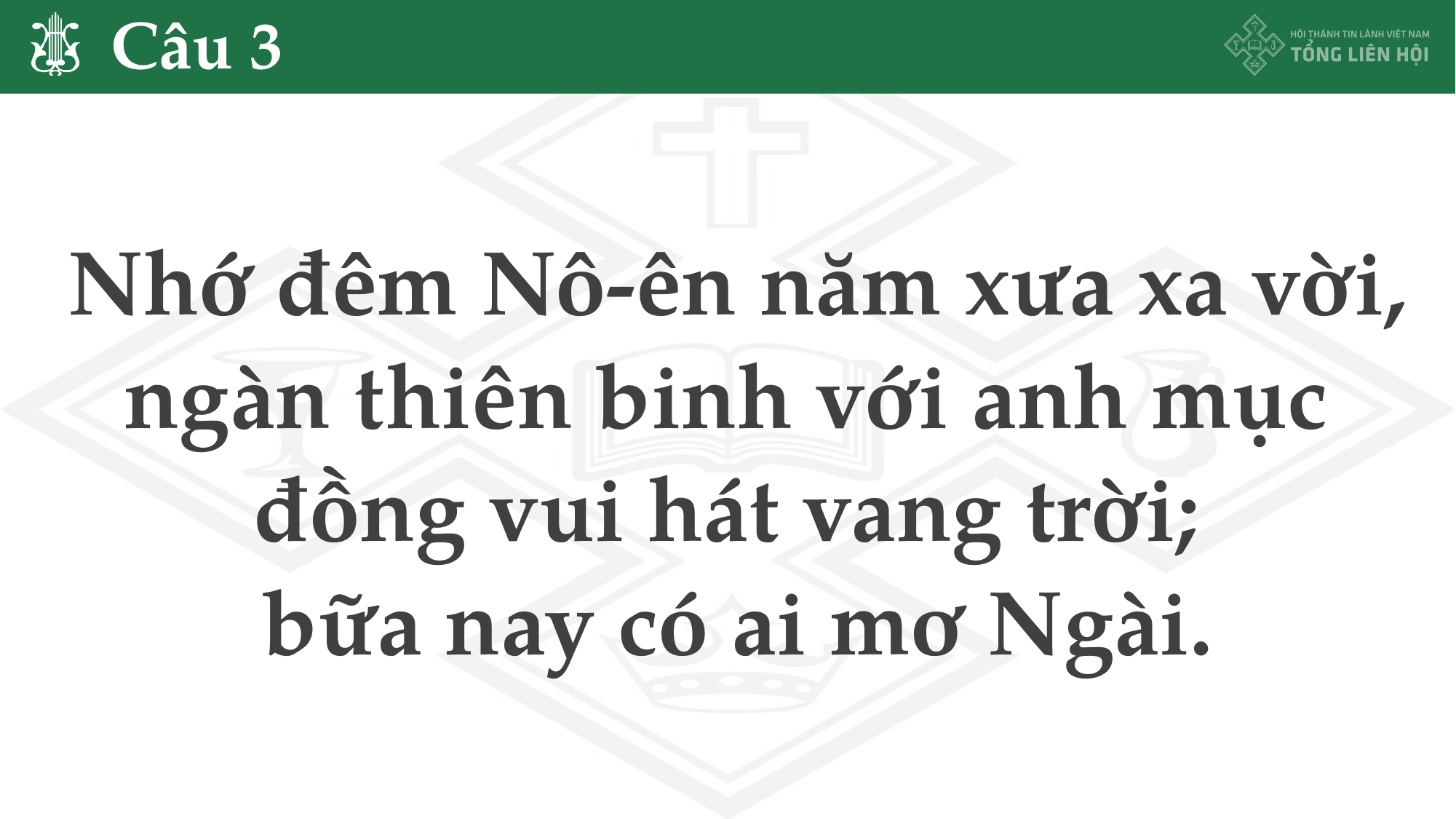

# Câu 3
 Nhớ đêm Nô-ên năm xưa xa vời,
ngàn thiên binh với anh mục
đồng vui hát vang trời;
 bữa nay có ai mơ Ngài.